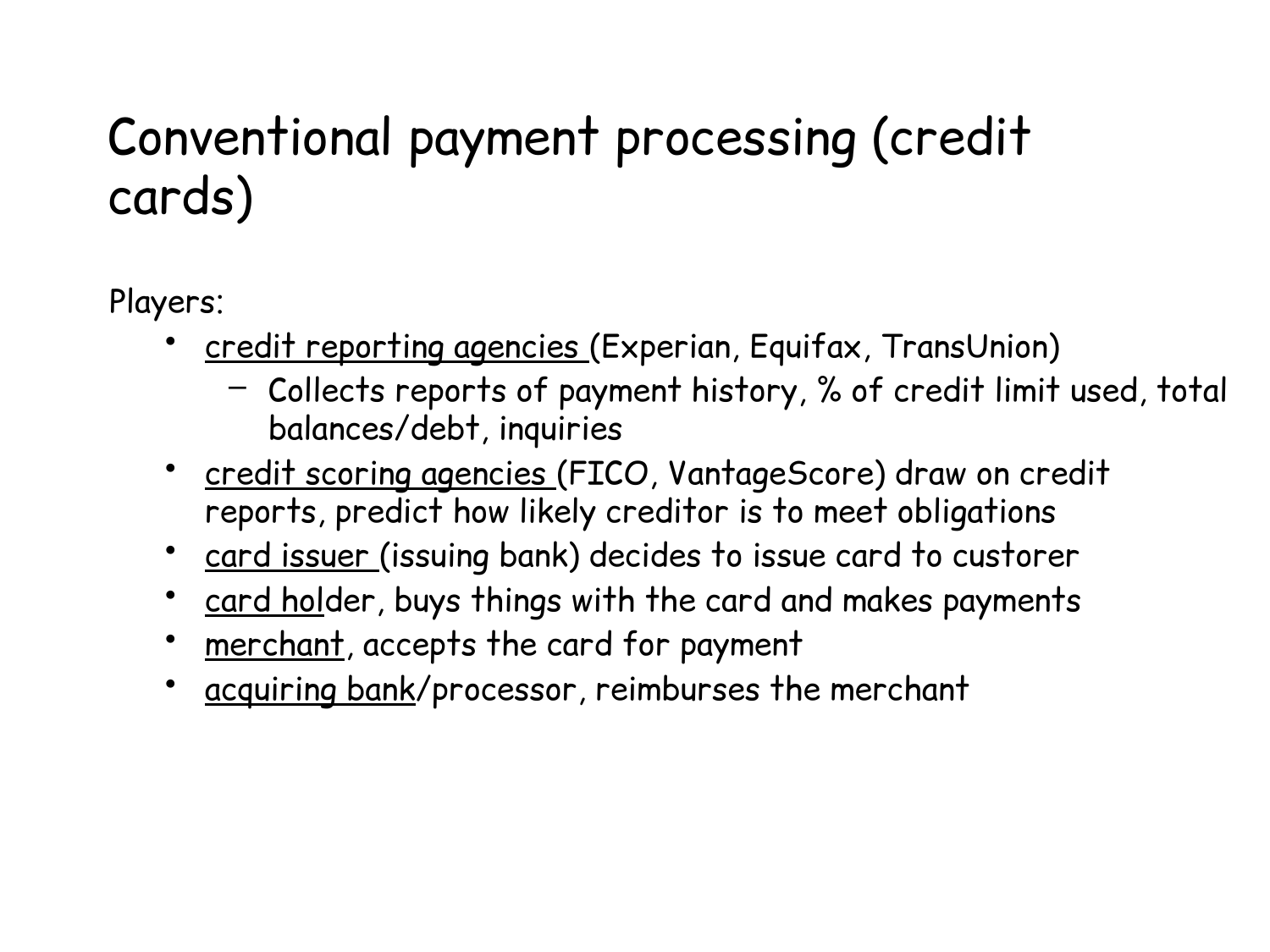

# Conventional payment processing (credit cards)
Players:
credit reporting agencies (Experian, Equifax, TransUnion)
Collects reports of payment history, % of credit limit used, total balances/debt, inquiries
credit scoring agencies (FICO, VantageScore) draw on credit reports, predict how likely creditor is to meet obligations
card issuer (issuing bank) decides to issue card to custorer
card holder, buys things with the card and makes payments
merchant, accepts the card for payment
acquiring bank/processor, reimburses the merchant